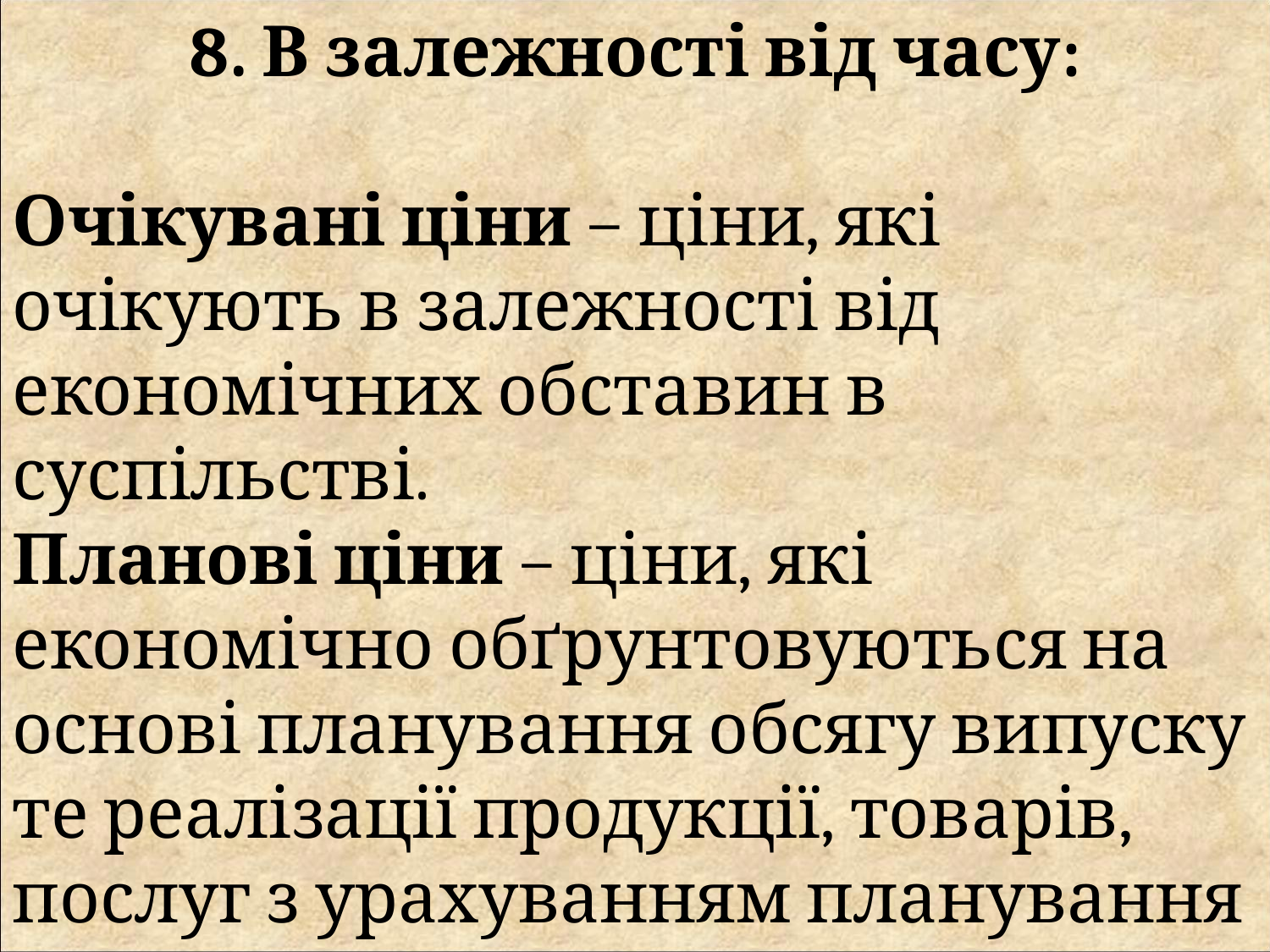

8. В залежності від часу:

Очікувані ціни – ціни, які очікують в залежності від економічних обставин в суспільстві.
Планові ціни – ціни, які економічно обґрунтовуються на основі планування обсягу випуску те реалізації продукції, товарів, послуг з урахуванням планування видатків виробництва.